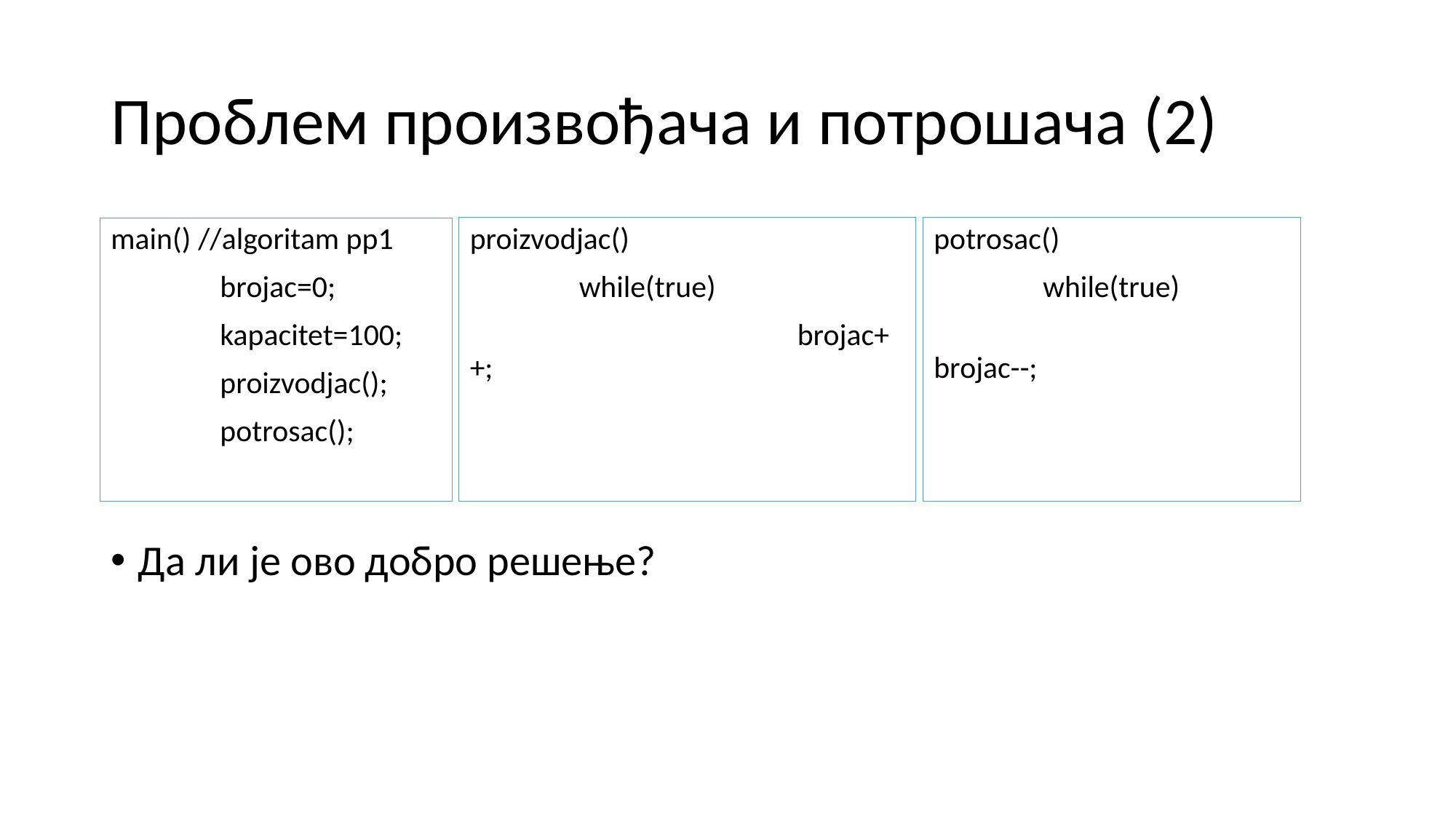

# Проблем произвођача и потрошача (2)
proizvodjac()
	while(true)
	 		brojac++;
potrosac()
	while(true)
	 		brojac--;
main() //algoritam pp1
	brojac=0;
	kapacitet=100;
	proizvodjac();
	potrosac();
Да ли је ово добро решење?